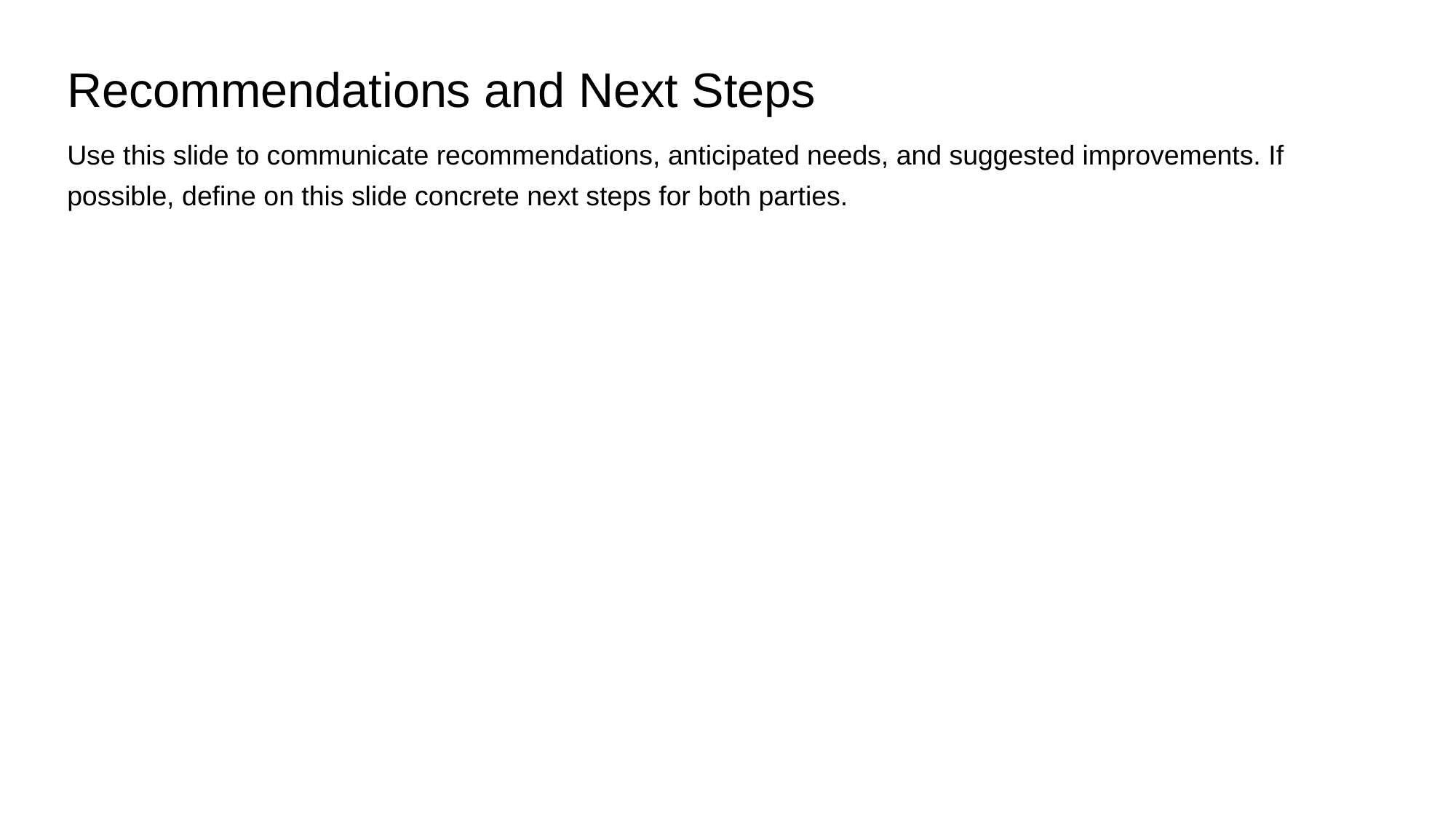

# Recommendations and Next Steps
Use this slide to communicate recommendations, anticipated needs, and suggested improvements. If possible, define on this slide concrete next steps for both parties.